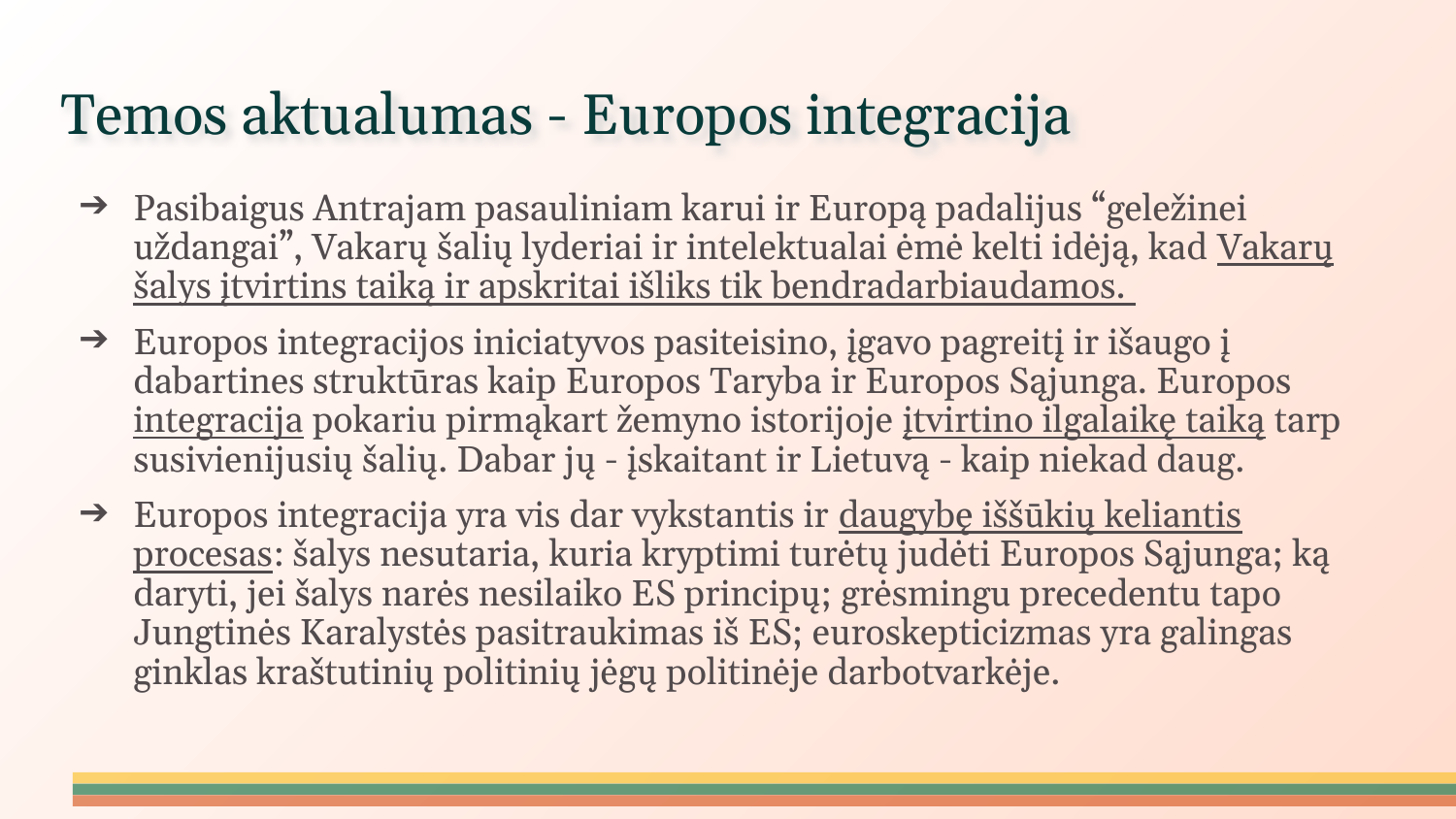

# Temos aktualumas - Europos integracija
Pasibaigus Antrajam pasauliniam karui ir Europą padalijus “geležinei uždangai”, Vakarų šalių lyderiai ir intelektualai ėmė kelti idėją, kad Vakarų šalys įtvirtins taiką ir apskritai išliks tik bendradarbiaudamos.
Europos integracijos iniciatyvos pasiteisino, įgavo pagreitį ir išaugo į dabartines struktūras kaip Europos Taryba ir Europos Sąjunga. Europos integracija pokariu pirmąkart žemyno istorijoje įtvirtino ilgalaikę taiką tarp susivienijusių šalių. Dabar jų - įskaitant ir Lietuvą - kaip niekad daug.
Europos integracija yra vis dar vykstantis ir daugybę iššūkių keliantis procesas: šalys nesutaria, kuria kryptimi turėtų judėti Europos Sąjunga; ką daryti, jei šalys narės nesilaiko ES principų; grėsmingu precedentu tapo Jungtinės Karalystės pasitraukimas iš ES; euroskepticizmas yra galingas ginklas kraštutinių politinių jėgų politinėje darbotvarkėje.